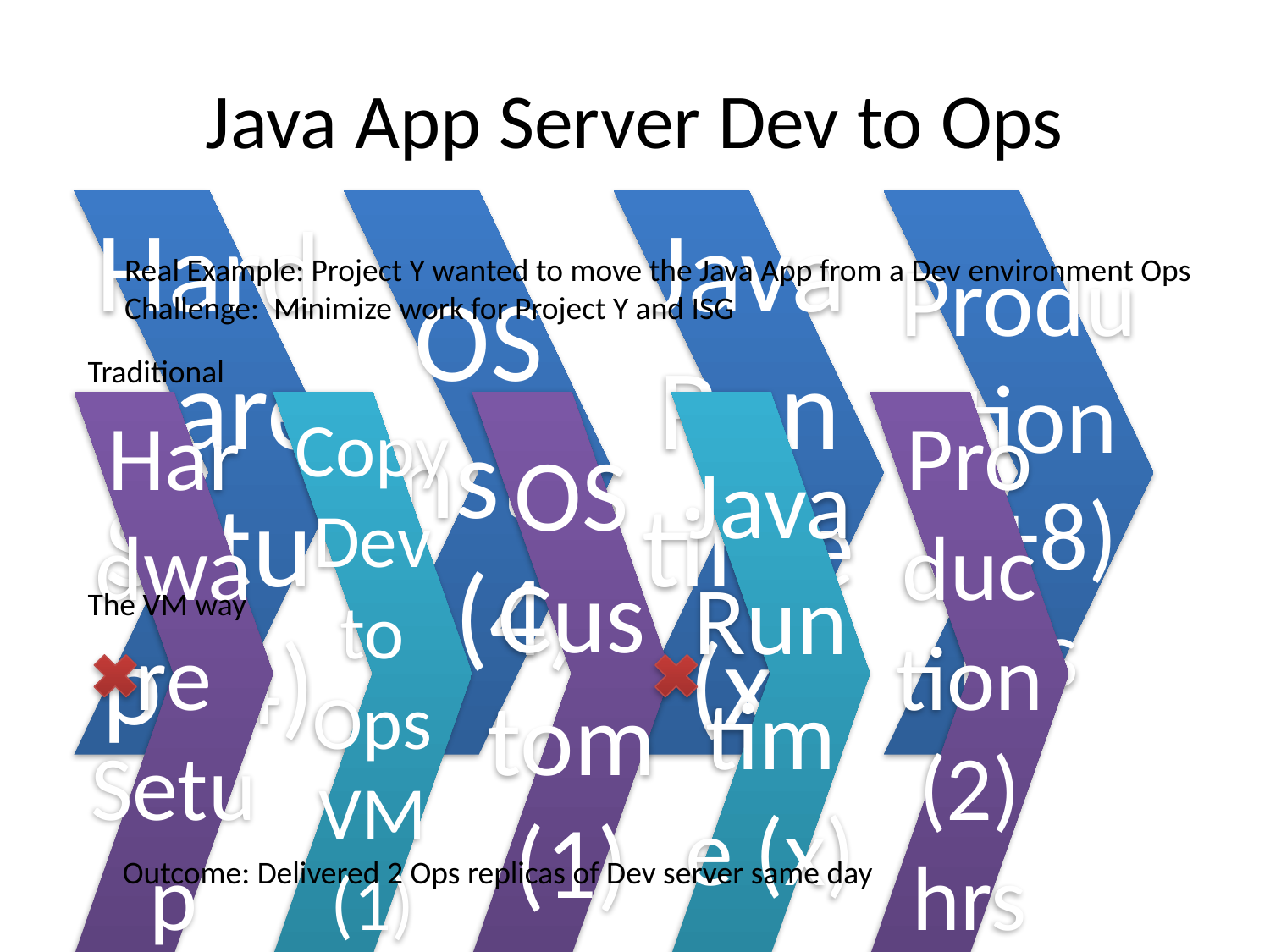

# Java App Server Dev to Ops

Real Example: Project Y wanted to move the Java App from a Dev environment Ops
Challenge:  Minimize work for Project Y and ISG
Traditional

The VM way

Outcome: Delivered 2 Ops replicas of Dev server same day